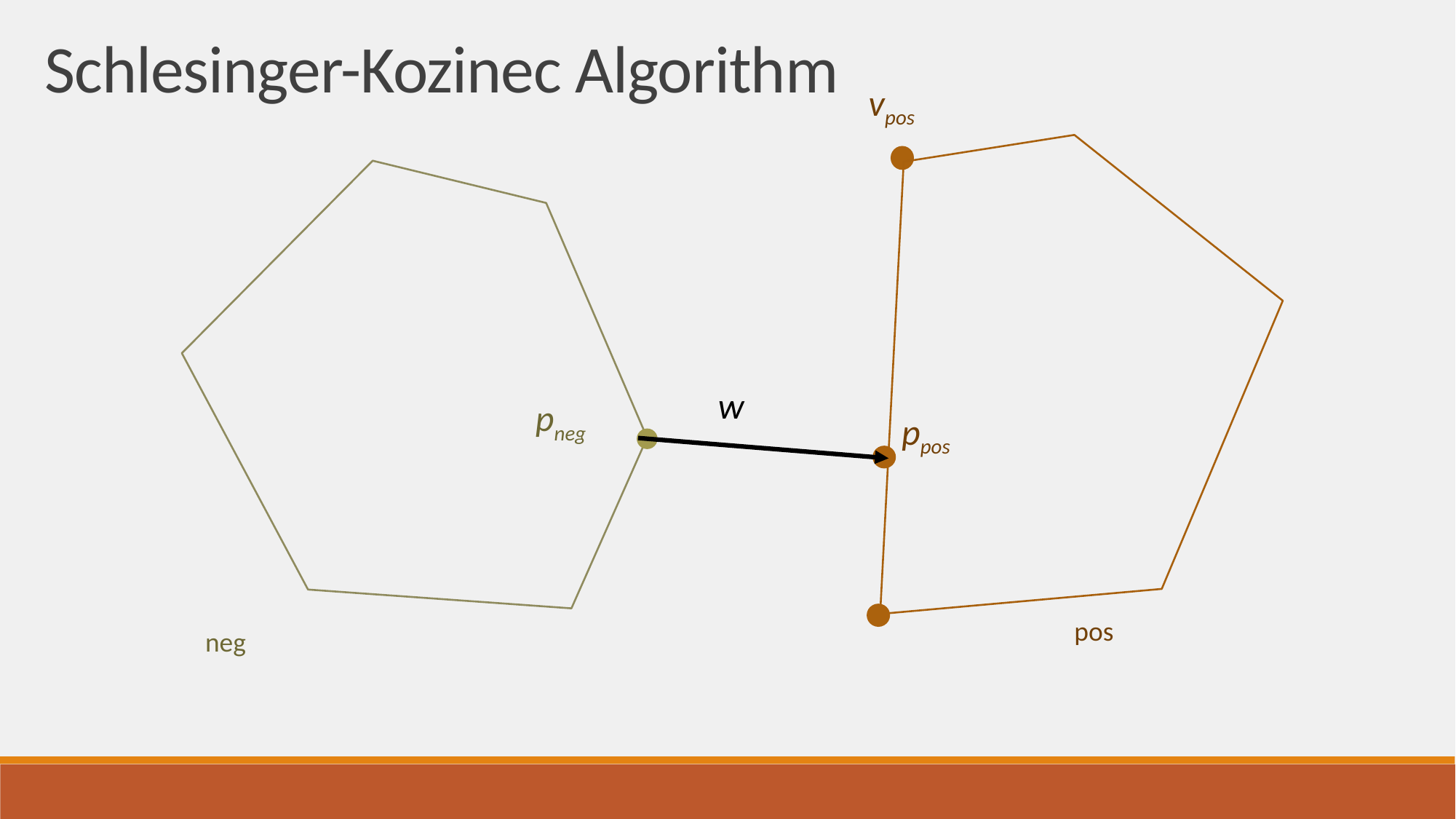

Schlesinger-Kozinec Algorithm
vpos

pneg

pos
neg

w
ppos